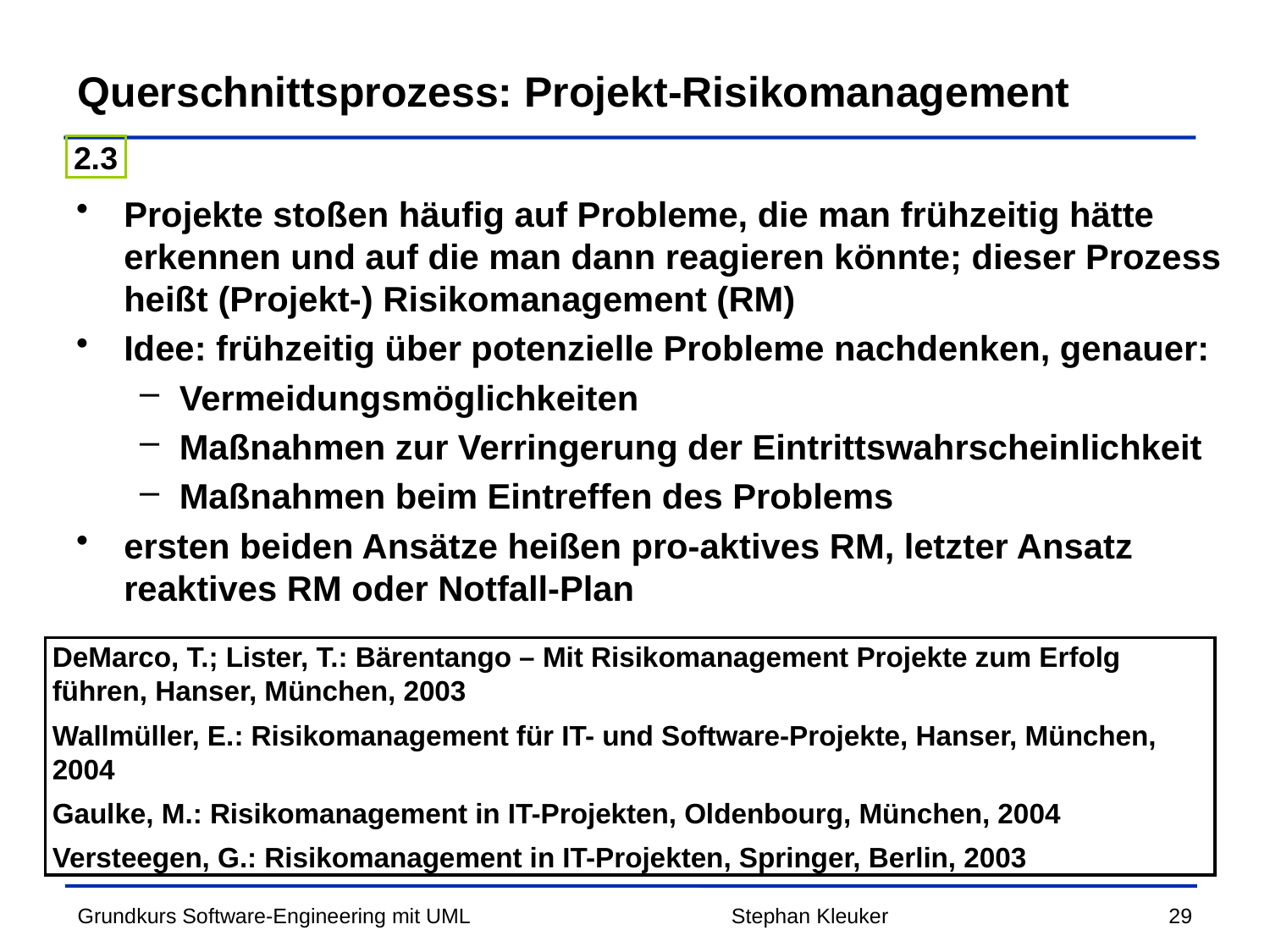

# Querschnittsprozess: Projekt-Risikomanagement

Projekte stoßen häufig auf Probleme, die man frühzeitig hätte erkennen und auf die man dann reagieren könnte; dieser Prozess heißt (Projekt-) Risikomanagement (RM)
Idee: frühzeitig über potenzielle Probleme nachdenken, genauer:
Vermeidungsmöglichkeiten
Maßnahmen zur Verringerung der Eintrittswahrscheinlichkeit
Maßnahmen beim Eintreffen des Problems
ersten beiden Ansätze heißen pro-aktives RM, letzter Ansatz reaktives RM oder Notfall-Plan
2.3
DeMarco, T.; Lister, T.: Bärentango – Mit Risikomanagement Projekte zum Erfolg führen, Hanser, München, 2003

Wallmüller, E.: Risikomanagement für IT- und Software-Projekte, Hanser, München, 2004

Gaulke, M.: Risikomanagement in IT-Projekten, Oldenbourg, München, 2004

Versteegen, G.: Risikomanagement in IT-Projekten, Springer, Berlin, 2003
Stephan Kleuker